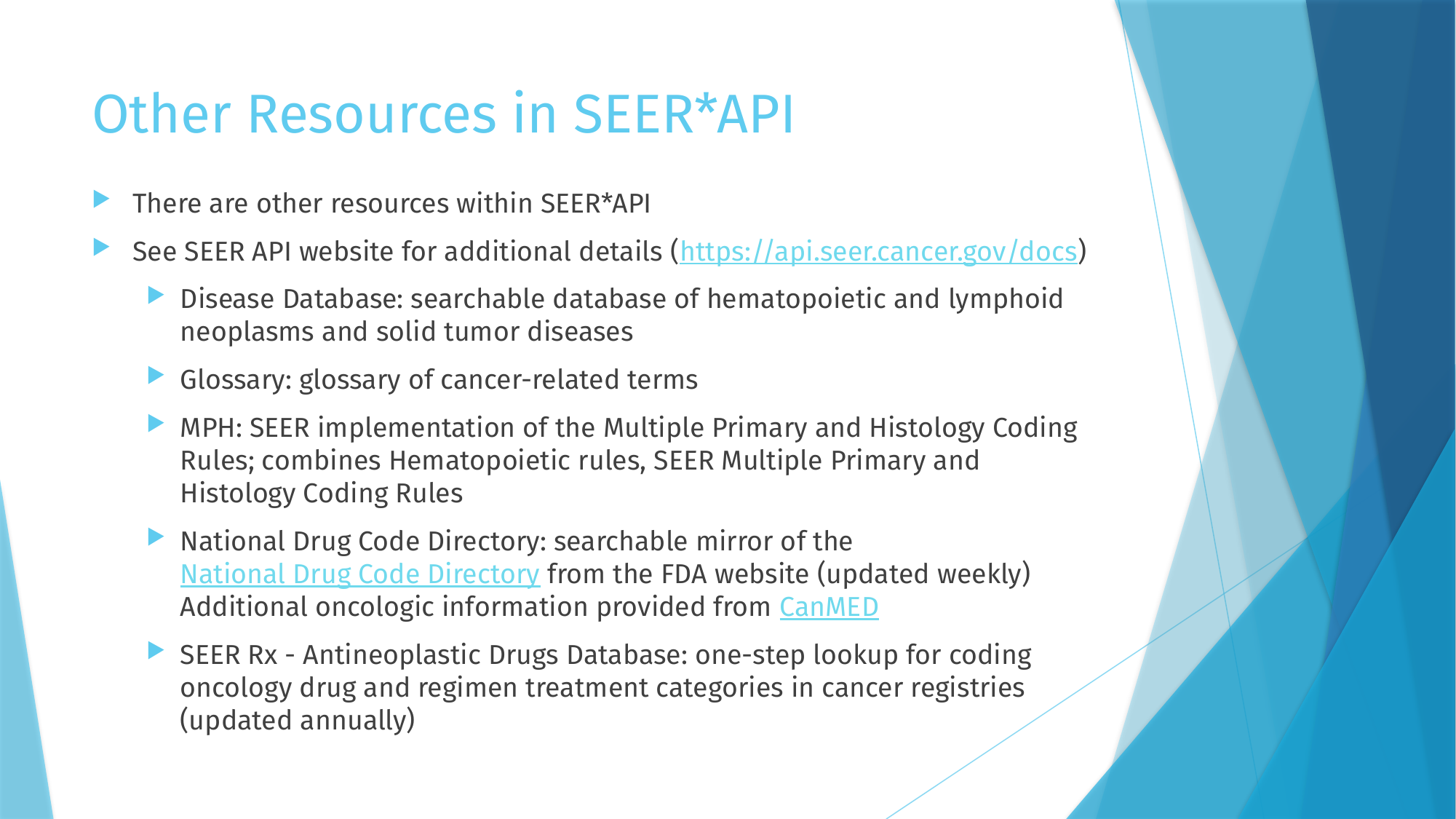

# Other Resources in SEER*API
There are other resources within SEER*API
See SEER API website for additional details (https://api.seer.cancer.gov/docs)
Disease Database: searchable database of hematopoietic and lymphoid neoplasms and solid tumor diseases
Glossary: glossary of cancer-related terms
MPH: SEER implementation of the Multiple Primary and Histology Coding Rules; combines Hematopoietic rules, SEER Multiple Primary and Histology Coding Rules
National Drug Code Directory: searchable mirror of the National Drug Code Directory from the FDA website (updated weekly) Additional oncologic information provided from CanMED
SEER Rx - Antineoplastic Drugs Database: one-step lookup for coding oncology drug and regimen treatment categories in cancer registries (updated annually)